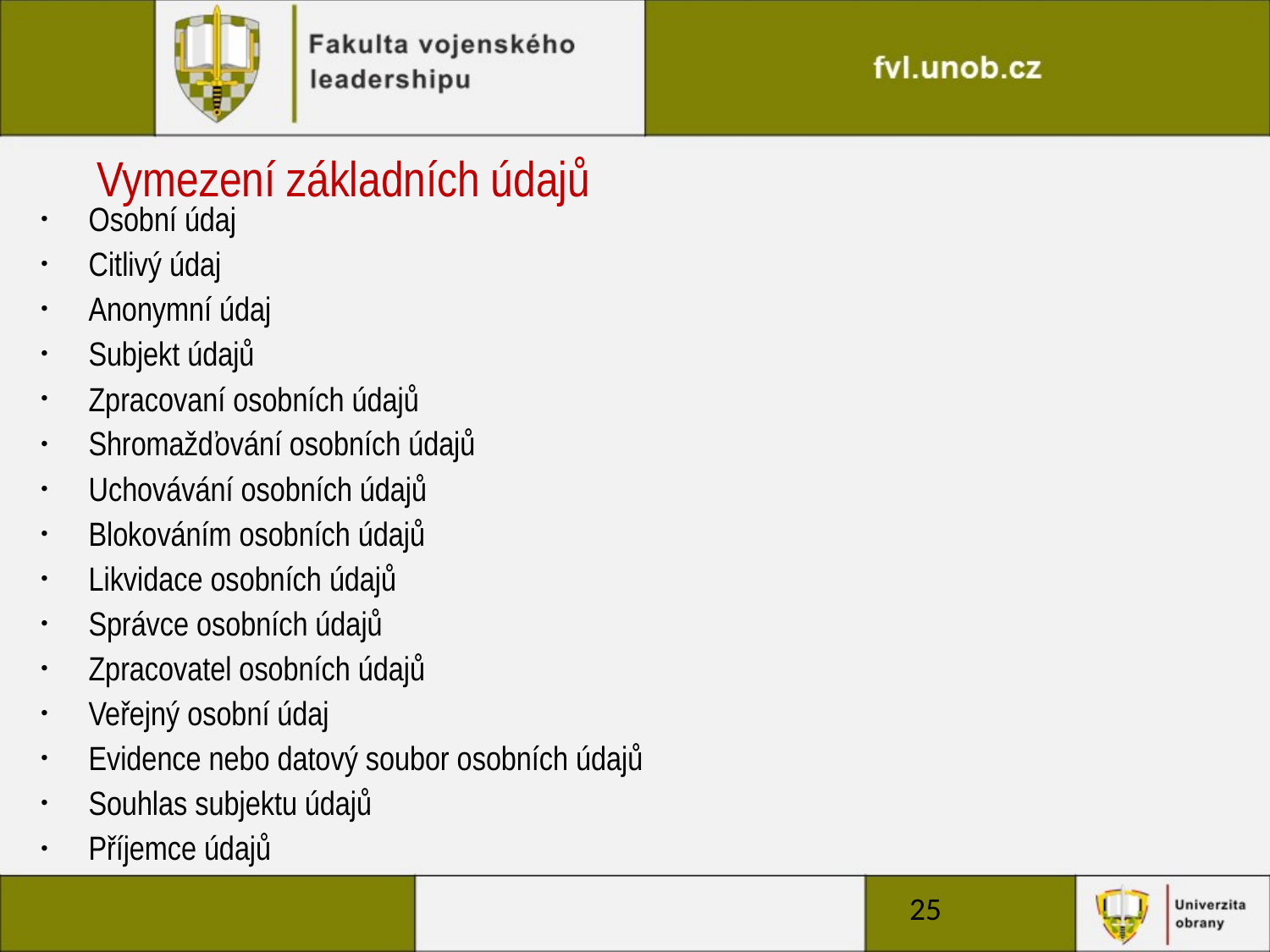

# Vymezení základních údajů
Osobní údaj
Citlivý údaj
Anonymní údaj
Subjekt údajů
Zpracovaní osobních údajů
Shromažďování osobních údajů
Uchovávání osobních údajů
Blokováním osobních údajů
Likvidace osobních údajů
Správce osobních údajů
Zpracovatel osobních údajů
Veřejný osobní údaj
Evidence nebo datový soubor osobních údajů
Souhlas subjektu údajů
Příjemce údajů

25